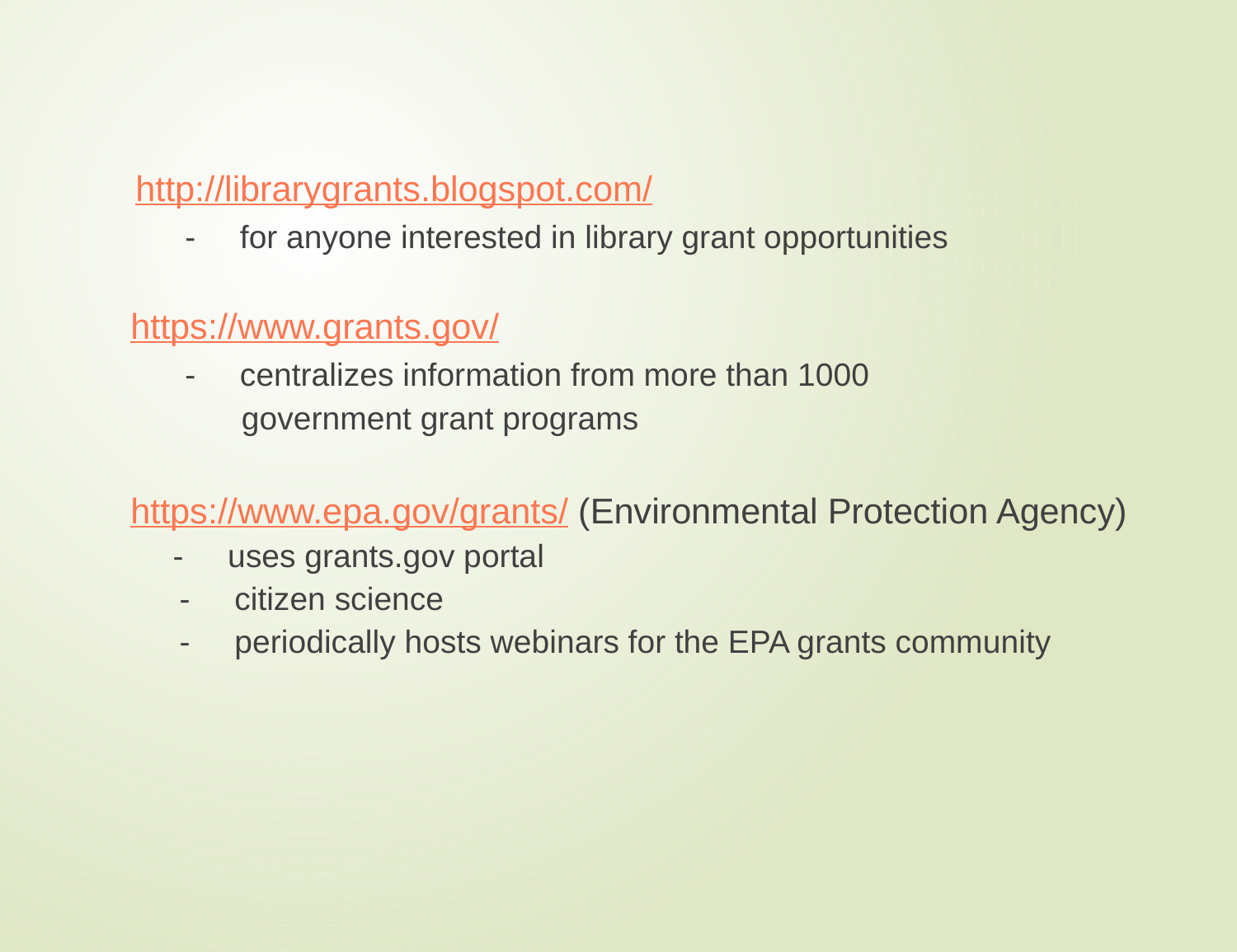

http://librarygrants.blogspot.com/
              -     for anyone interested in library grant opportunities

  https://www.grants.gov/
              -     centralizes information from more than 1000
                      government grant programs

  https://www.epa.gov/grants/ (Environmental Protection Agency)
       -     uses grants.gov portal
               -     citizen science
               -     periodically hosts webinars for the EPA grants community